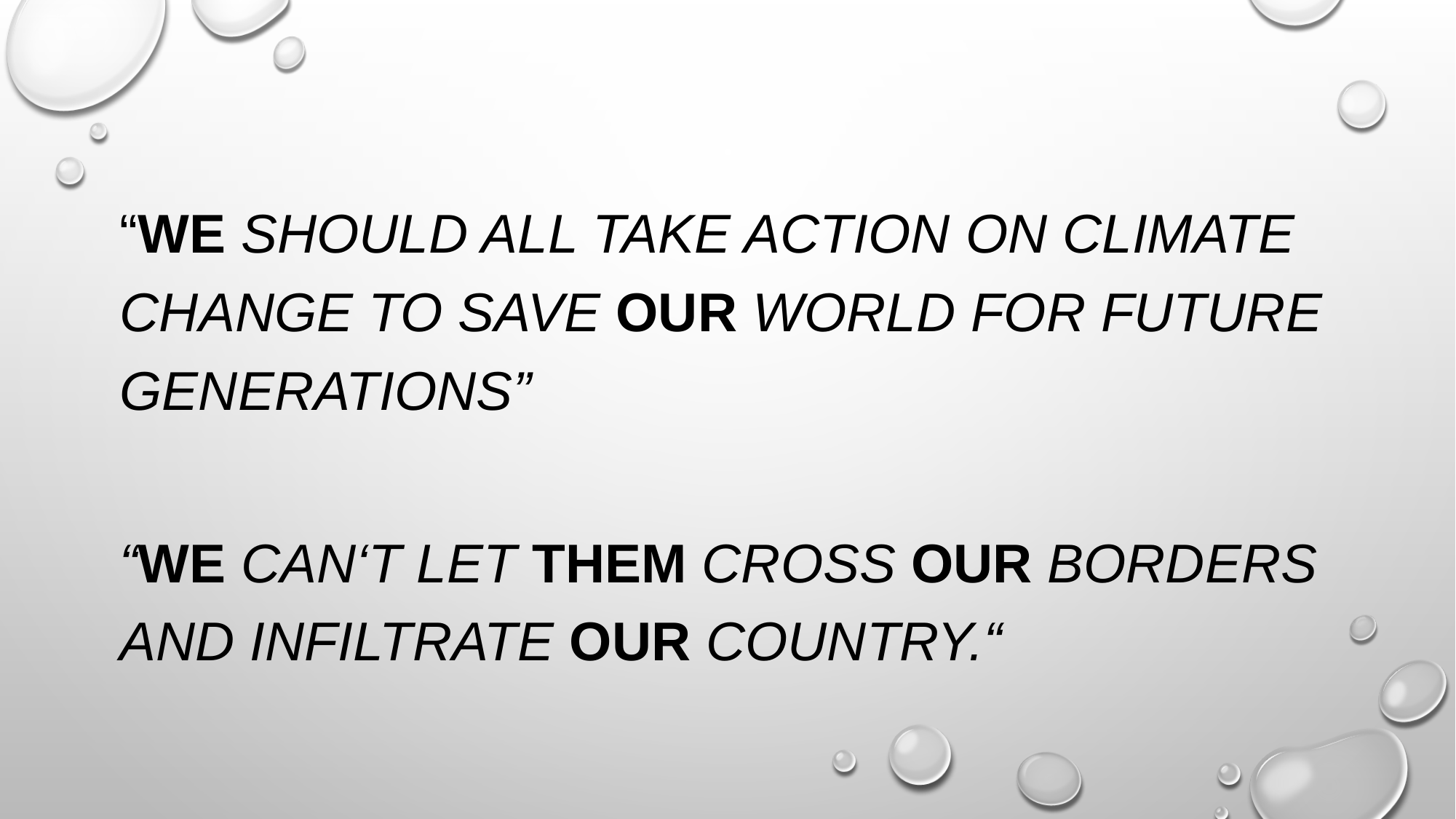

“We should all take action on climate change to save our world for future generations”
“We can‘t let them cross our borders and infiltrate our country.“